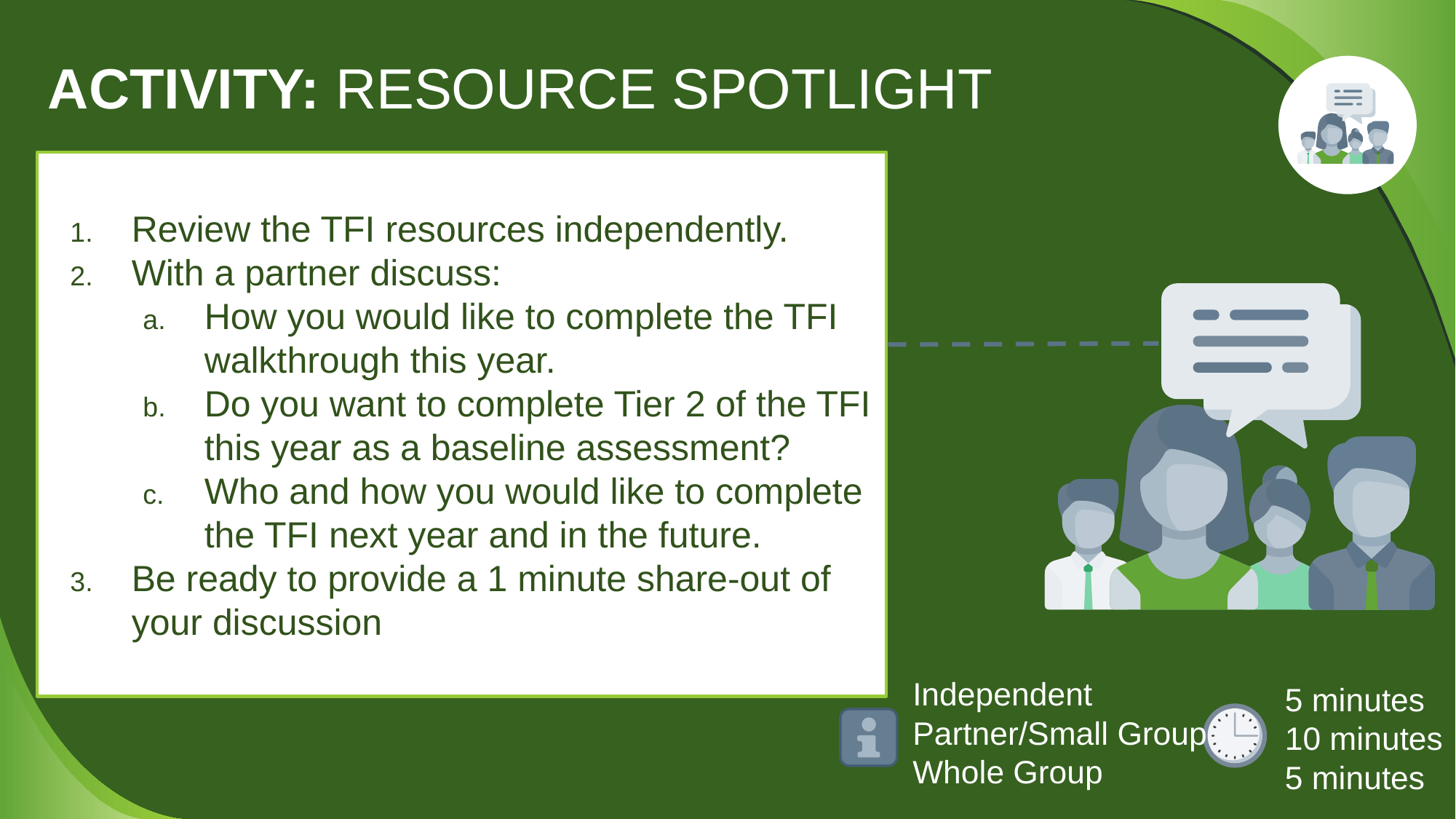

# ACTIVITY: RESOURCE SPOTLIGHT

Review the TFI resources independently.
With a partner discuss:
How you would like to complete the TFI walkthrough this year.
Do you want to complete Tier 2 of the TFI this year as a baseline assessment?
Who and how you would like to complete the TFI next year and in the future.
Be ready to provide a 1 minute share-out of your discussion

5 minutes
10 minutes
5 minutes
Independent
Partner/Small Group
Whole Group